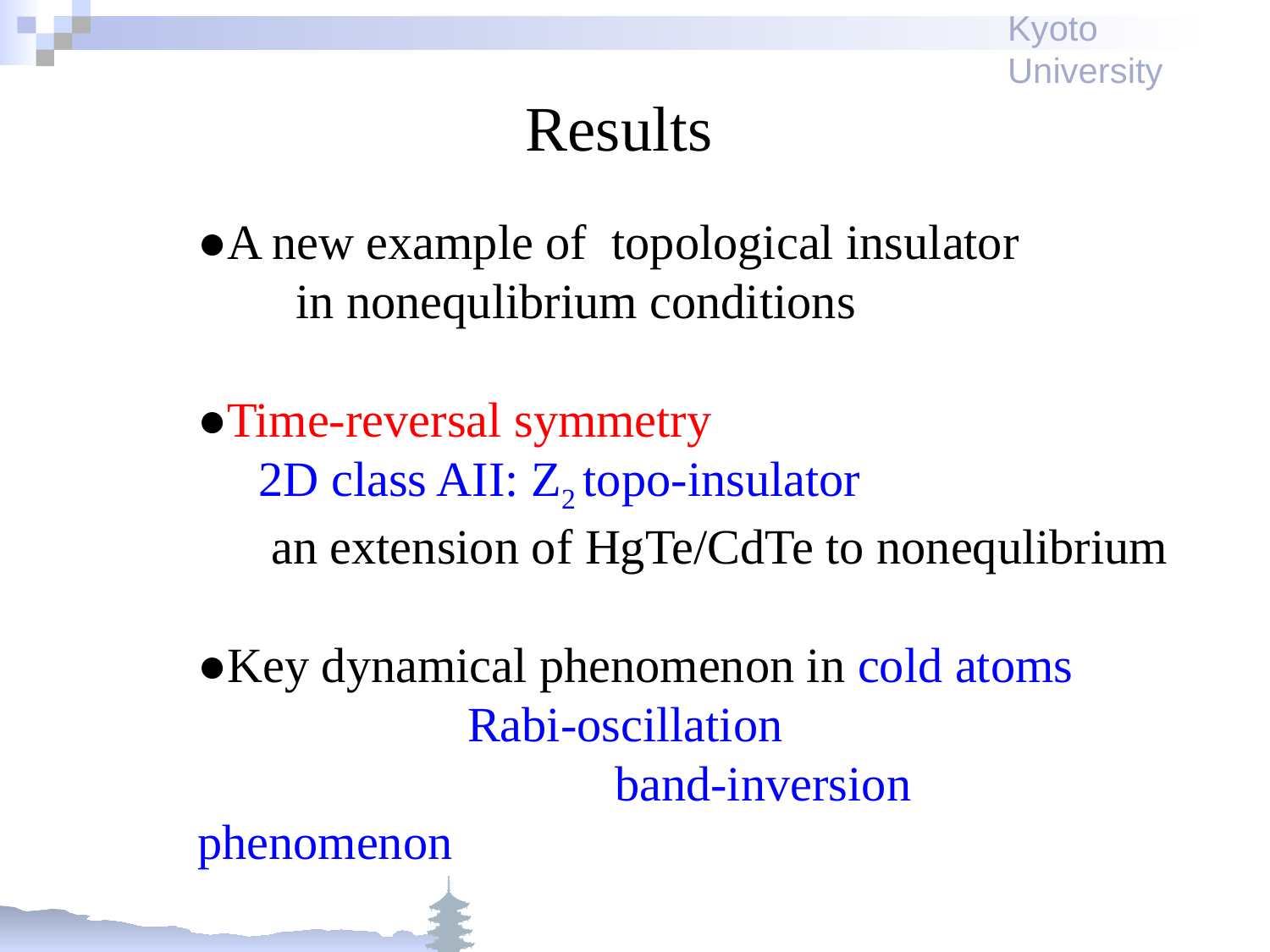

# Results
●A new example of  topological insulator
        in nonequlibrium conditions

●Time-reversal symmetry
     2D class AII: Z2 topo-insulator
      an extension of HgTe/CdTe to nonequlibrium

●Key dynamical phenomenon in cold atoms
                      Rabi-oscillation
　　　　　　　　 band-inversion phenomenon